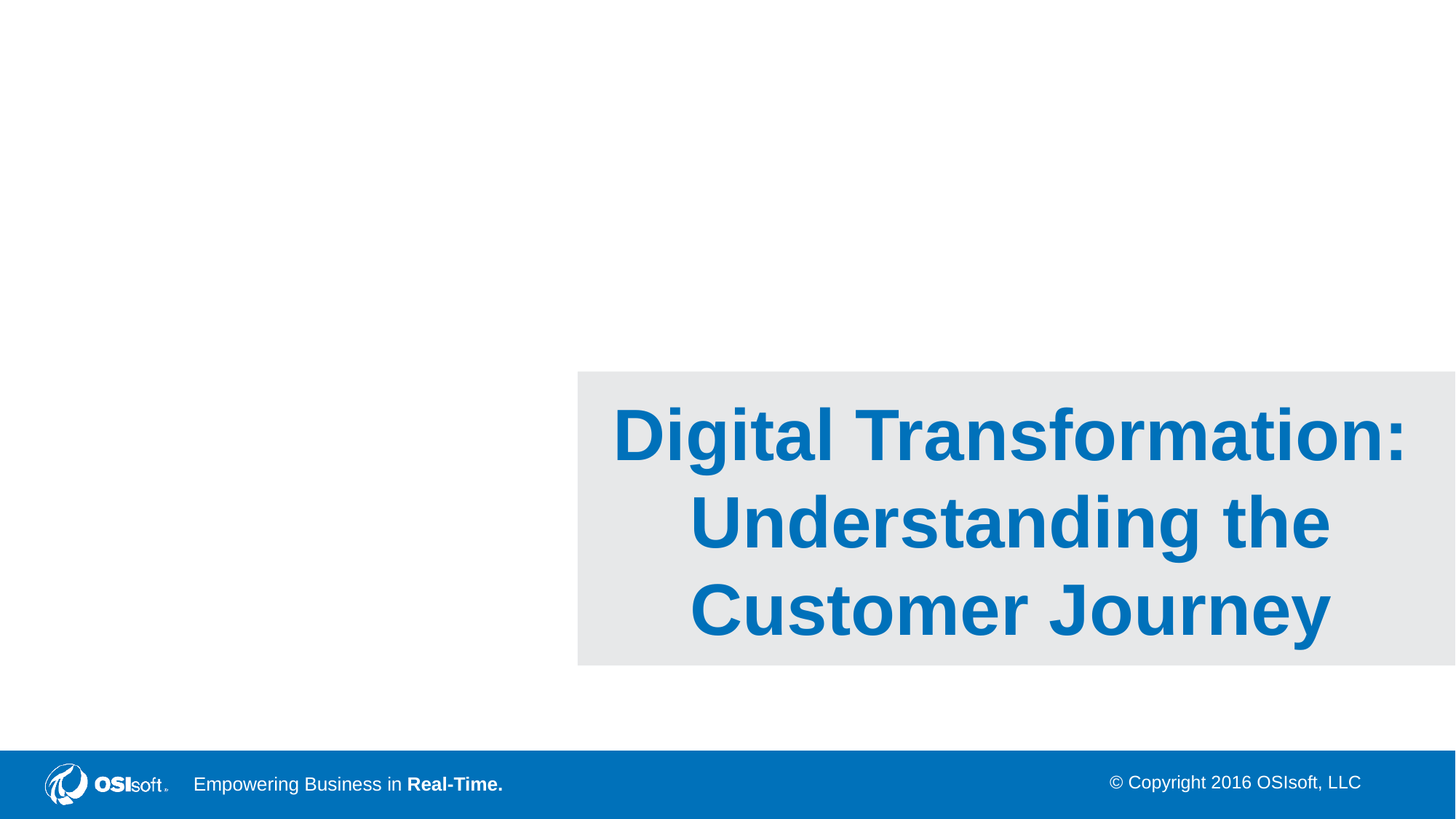

# Digital Transformation: Understanding the Customer Journey